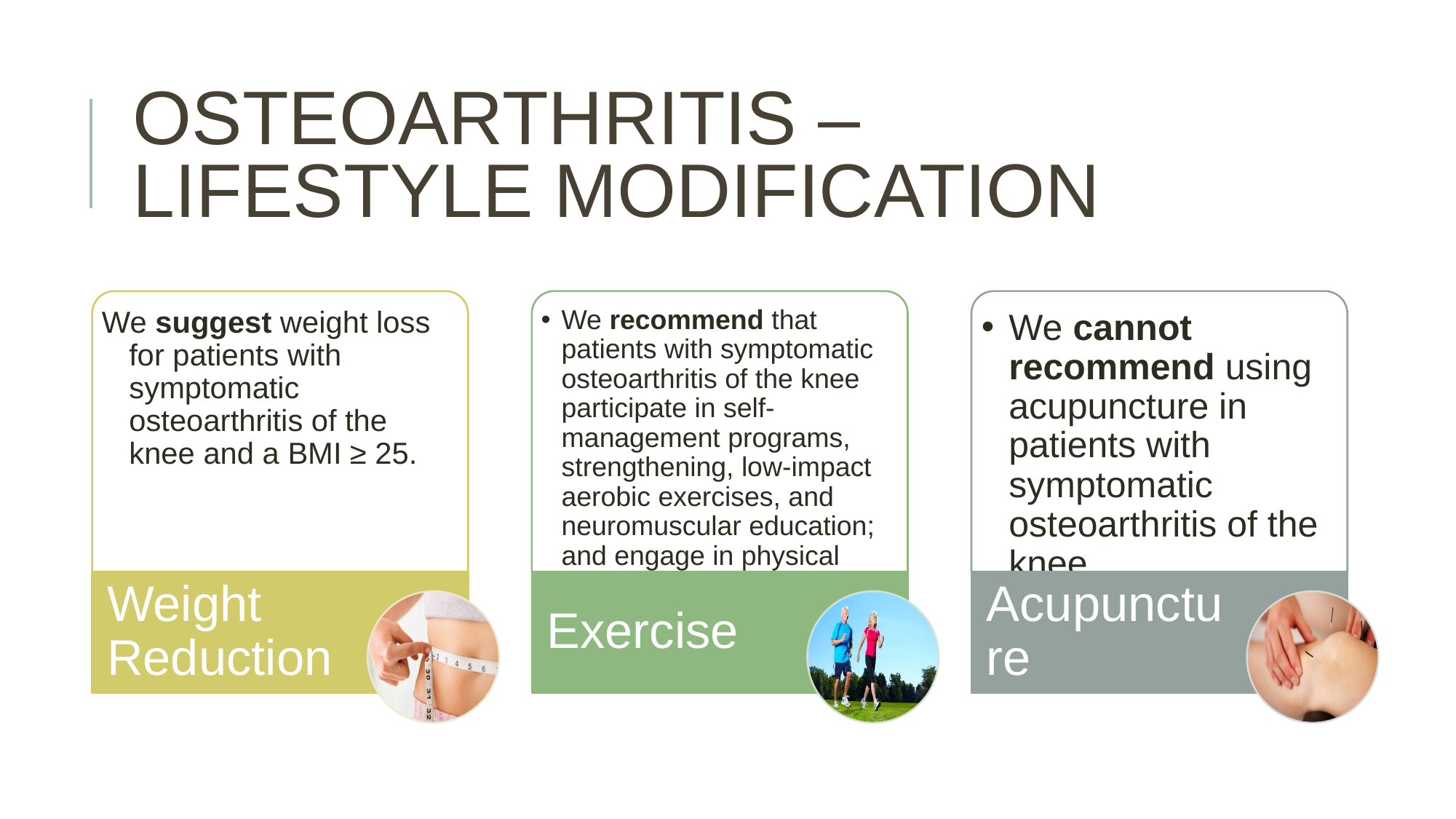

# OSTEOARTHRITIS – LIFESTYLE MODIFICATION

We suggest weight loss for patients with symptomatic osteoarthritis of the knee and a BMI ≥ 25.
We recommend that patients with symptomatic osteoarthritis of the knee participate in self-management programs, strengthening, low-impact aerobic exercises, and neuromuscular education; and engage in physical activity (walking & swimming)
We cannot recommend using acupuncture in patients with symptomatic osteoarthritis of the knee.

Weight Reduction

Exercise

Acupuncture